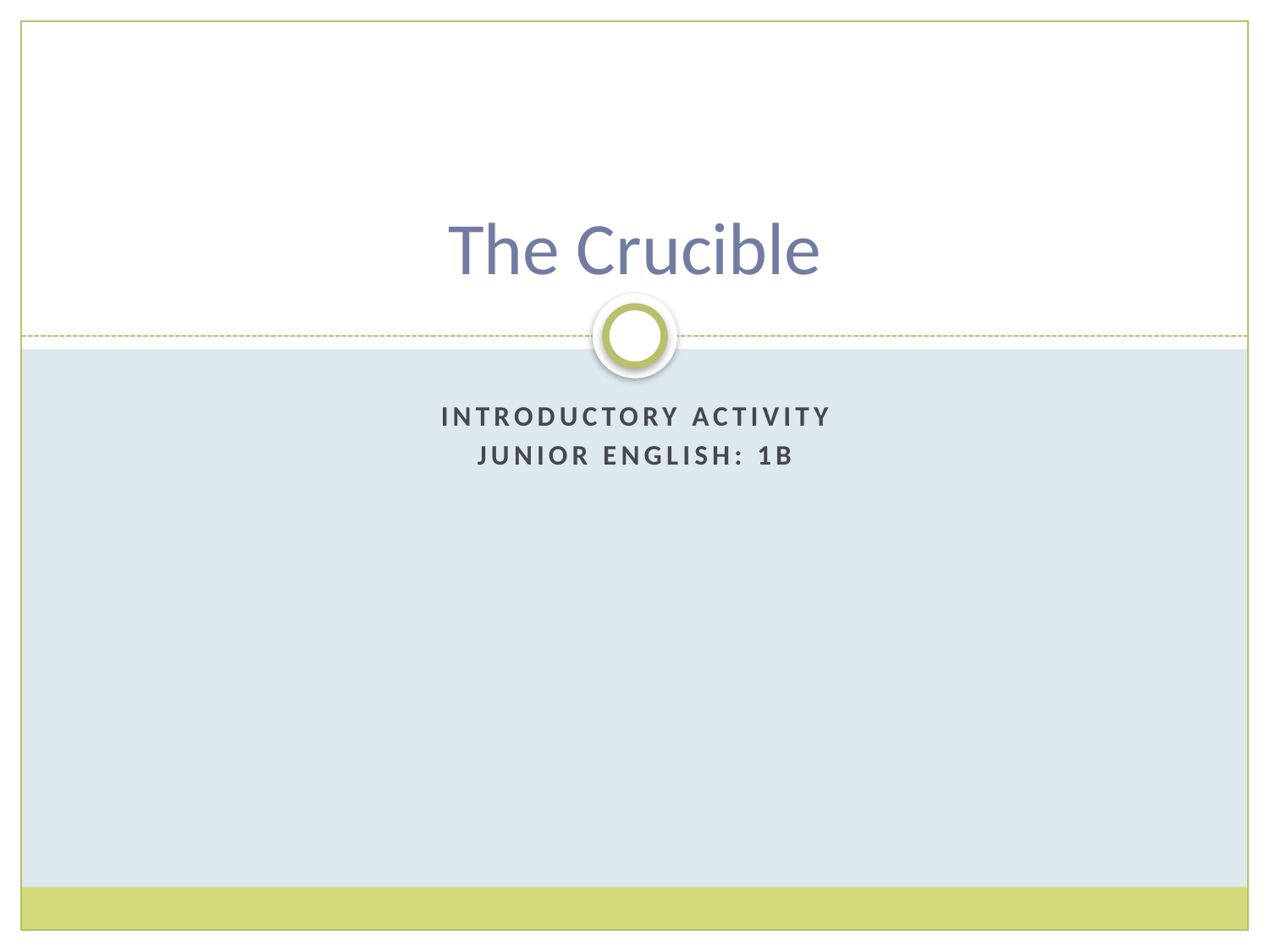

# The Crucible
Introductory Activity
Junior English: 1B